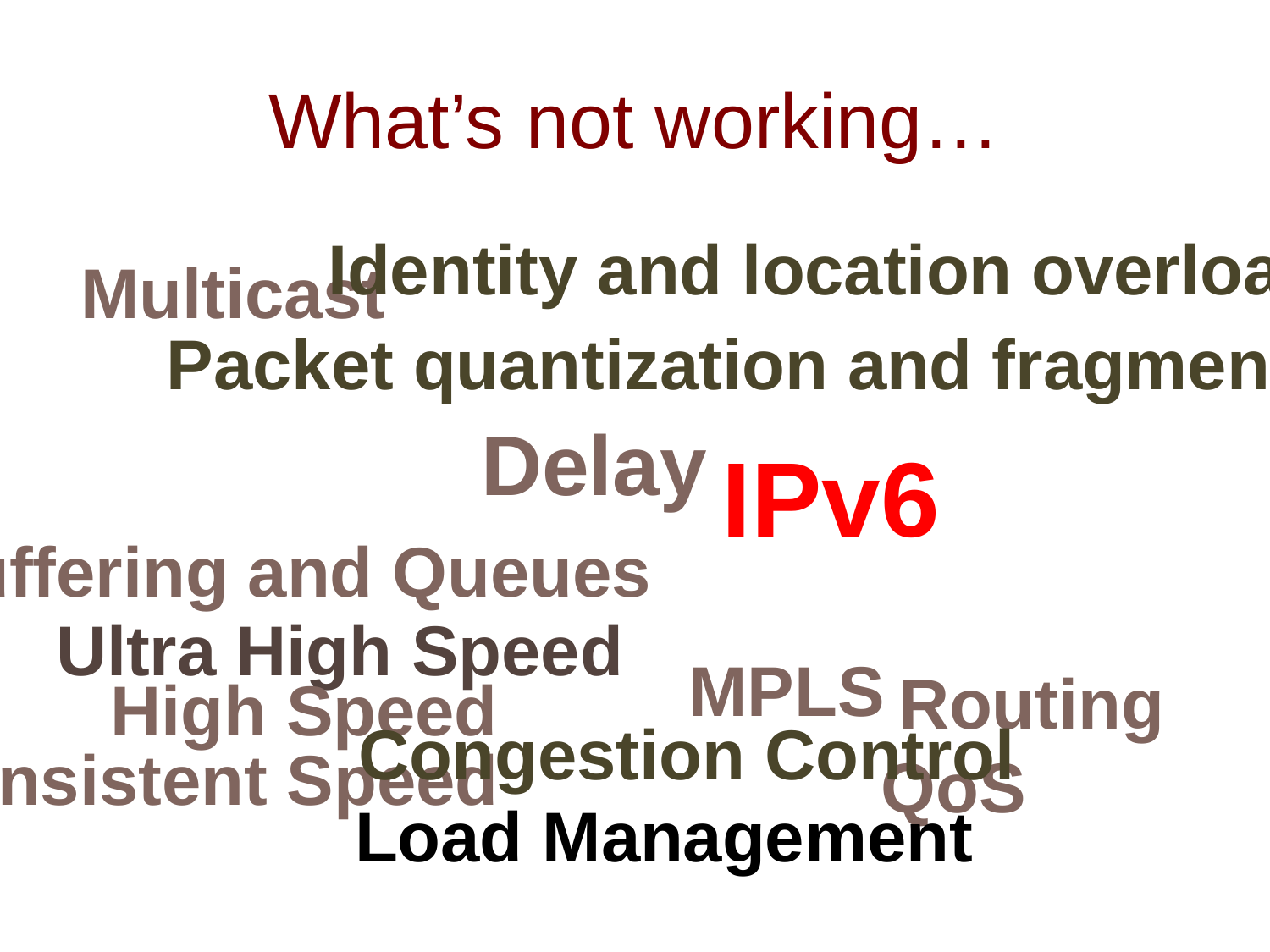

# What’s not working…
Identity and location overloading
Multicast
Packet quantization and fragmentation
Delay
IPv6
Buffering and Queues
Ultra High Speed
MPLS
Routing
High Speed
Congestion Control
Consistent Speed
QoS
Load Management